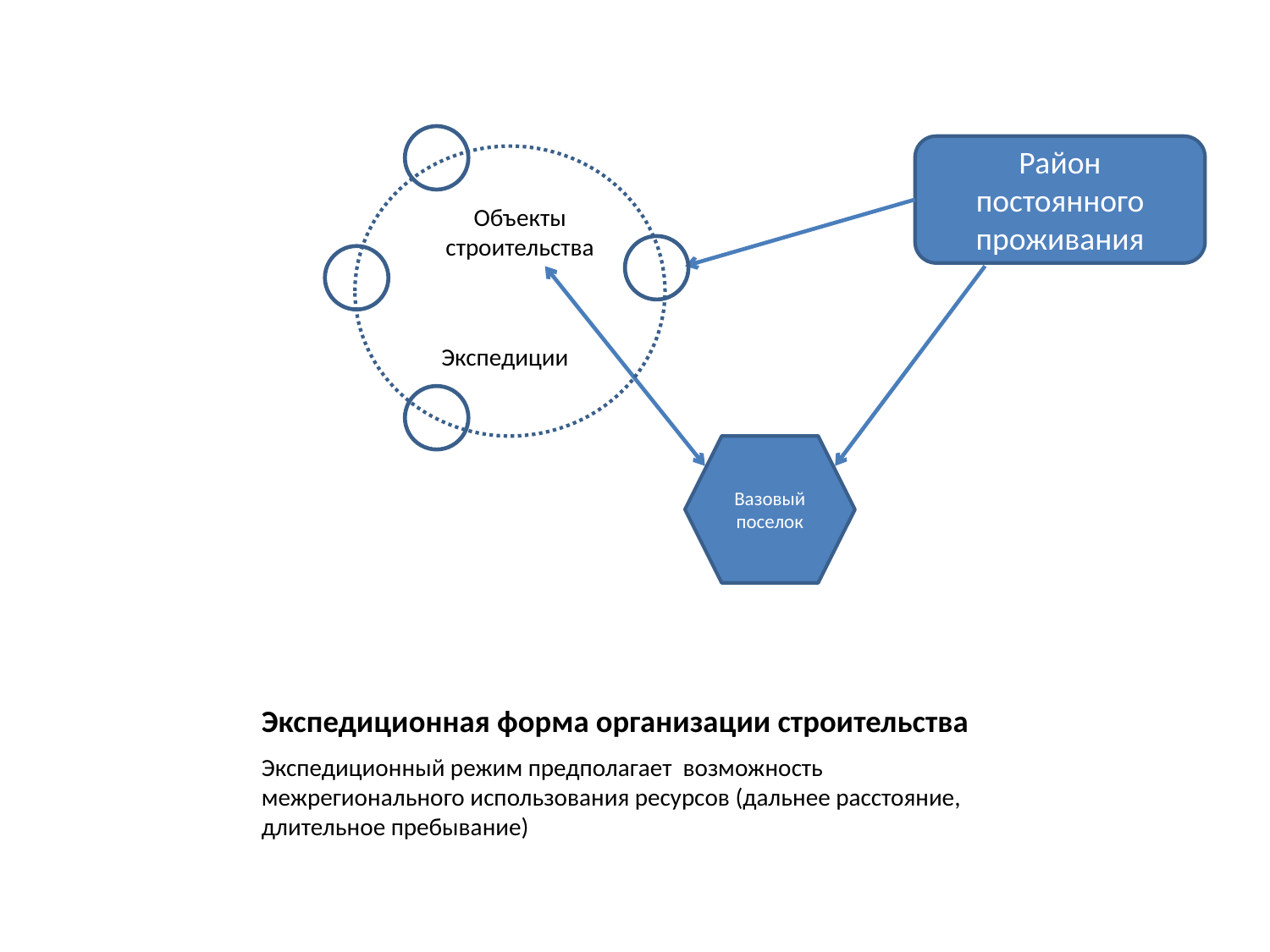

Район постоянного проживания

Объекты
строительства

Экспедиции

Вазовый поселок
# Экспедиционная форма организации строительства
Экспедиционный режим предполагает  возможность межрегионального использования ресурсов (дальнее расстояние, длительное пребывание)